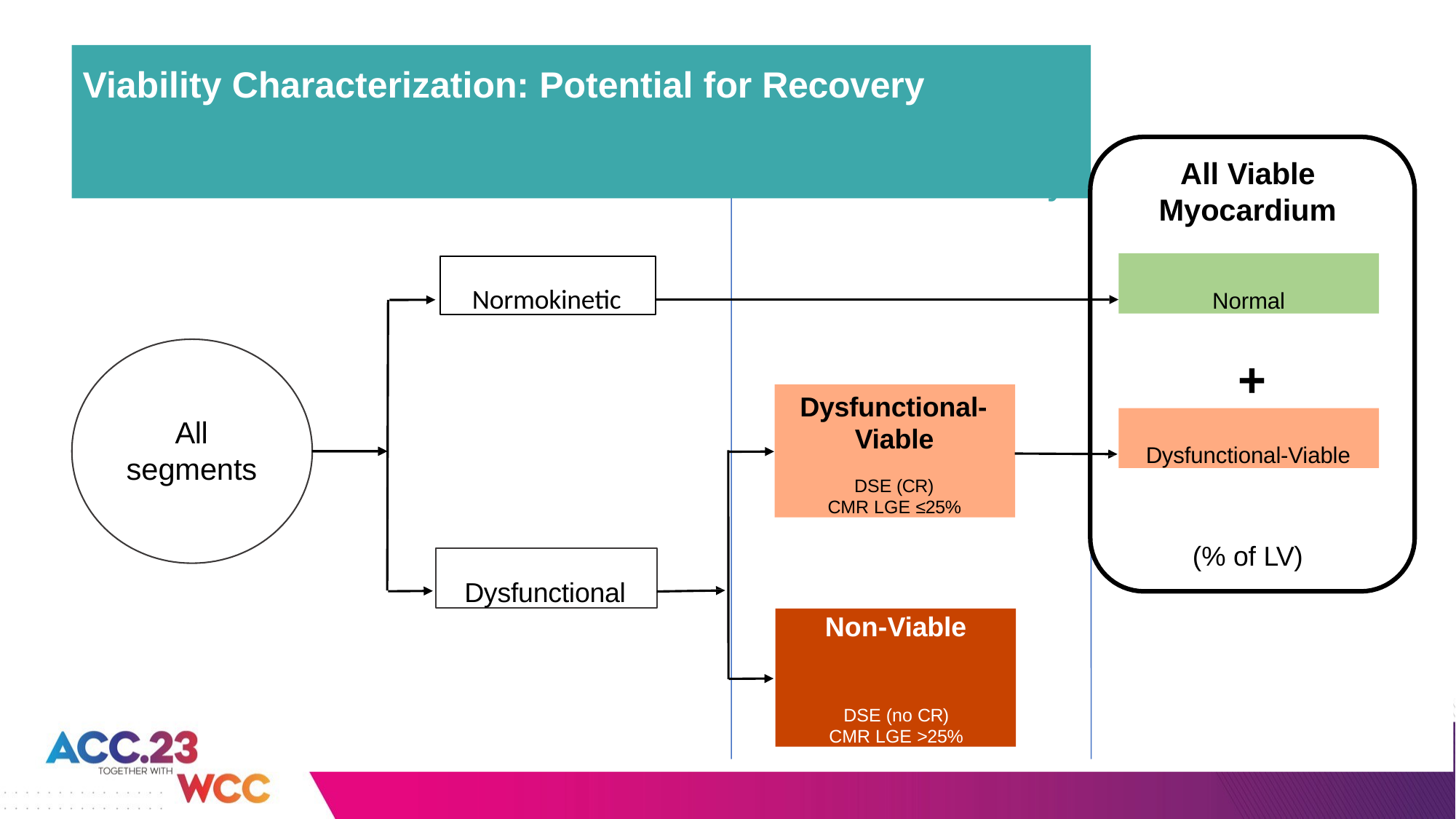

# Viability Characterization: Potential for Recovery

All Viable Myocardium
Wall motion	Potential for recovery

Normal
Normokinetic

+
Dysfunctional- Viable
DSE (CR) CMR LGE ≤25%

Dysfunctional-Viable
All segments

(% of LV)
Dysfunctional

Non-Viable

DSE (no CR) CMR LGE >25%